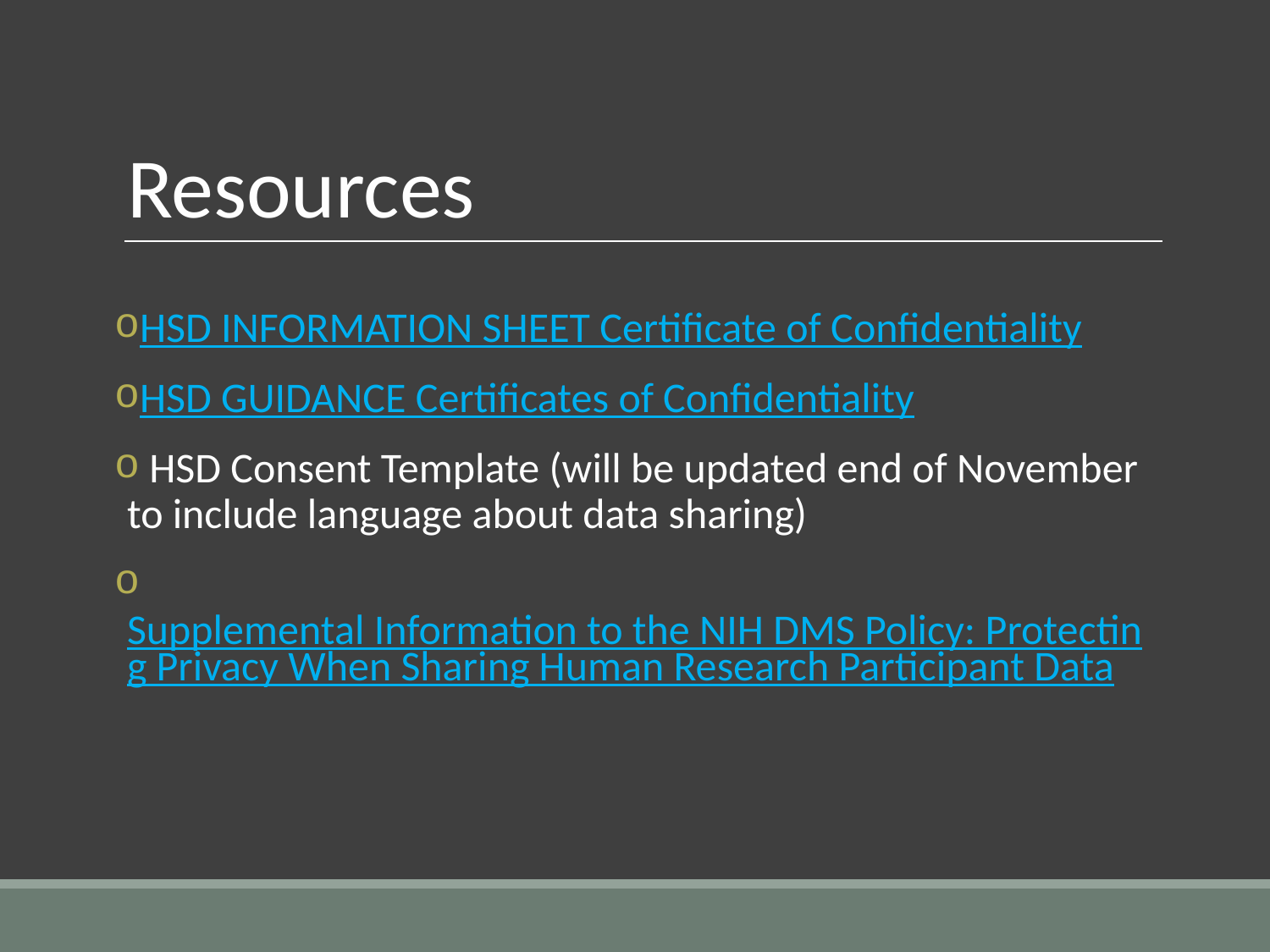

# Resources
HSD INFORMATION SHEET Certificate of Confidentiality
HSD GUIDANCE Certificates of Confidentiality
 HSD Consent Template (will be updated end of November to include language about data sharing)
 Supplemental Information to the NIH DMS Policy: Protecting Privacy When Sharing Human Research Participant Data